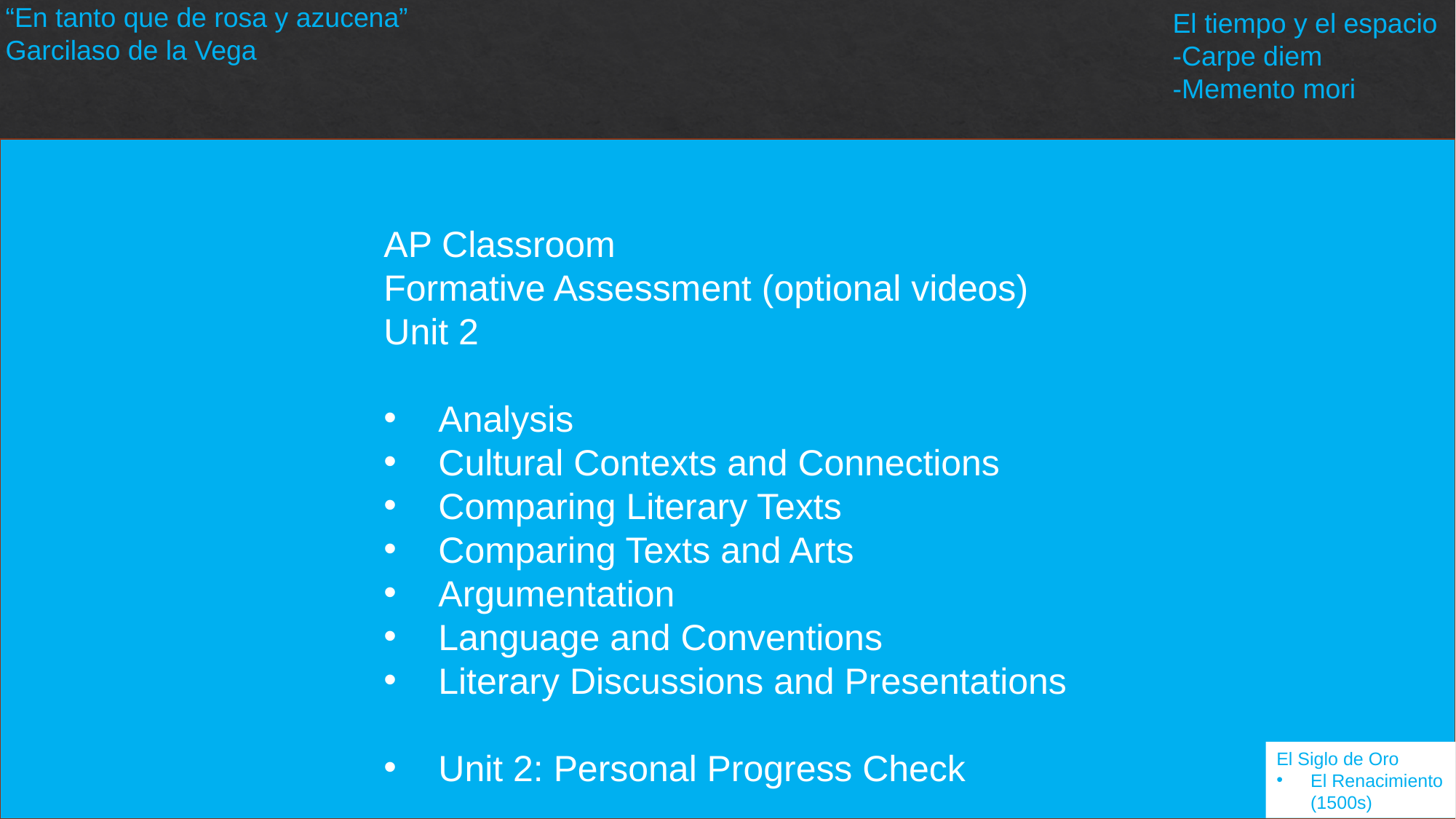

“En tanto que de rosa y azucena”
Garcilaso de la Vega
El tiempo y el espacio
-Carpe diem
-Memento mori

AP Classroom
Formative Assessment (optional videos)
Unit 2

Analysis
Cultural Contexts and Connections
Comparing Literary Texts
Comparing Texts and Arts
Argumentation
Language and Conventions
Literary Discussions and Presentations

Unit 2: Personal Progress Check
El Siglo de Oro
El Renacimiento (1500s)